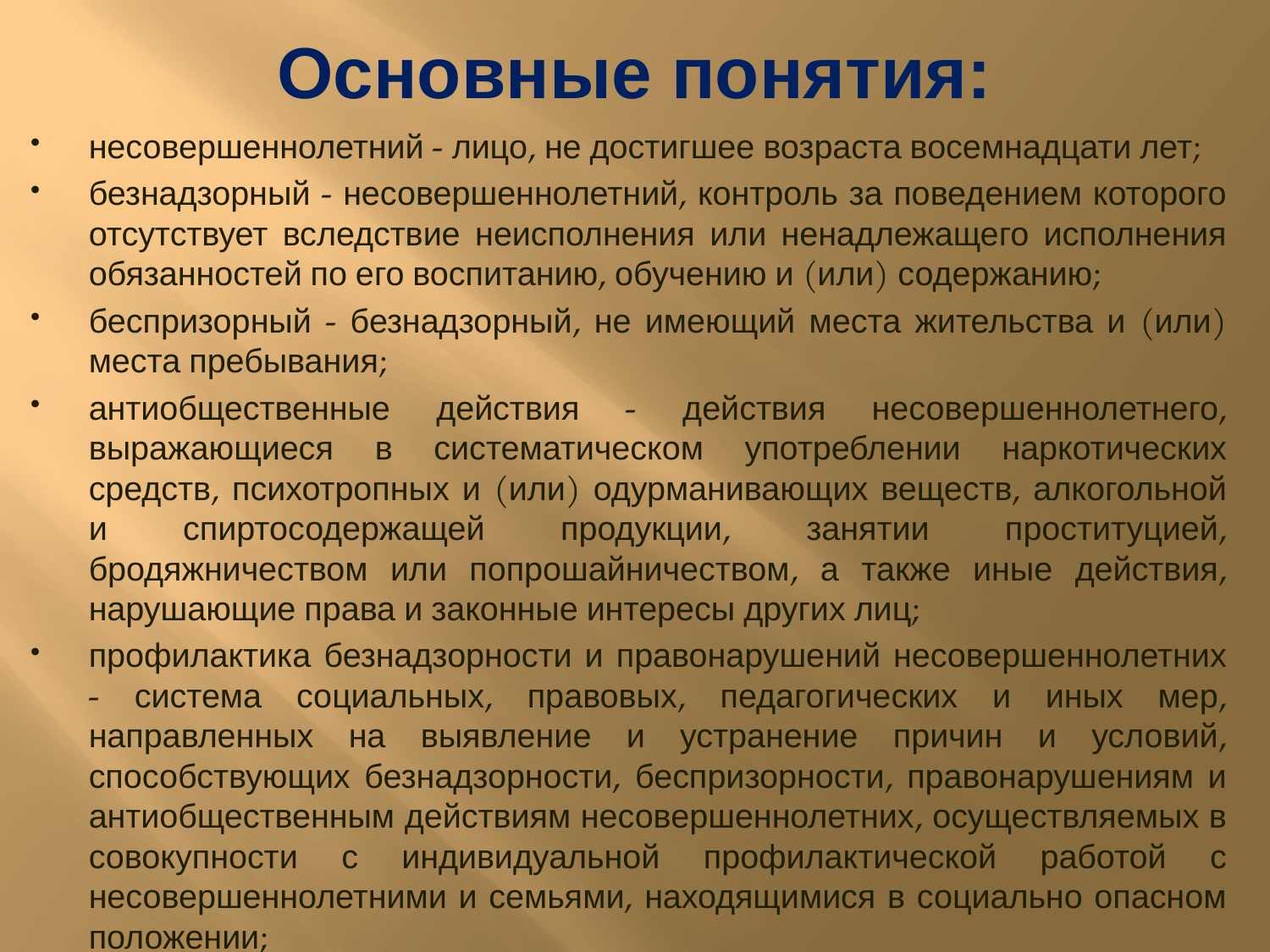

# Основные понятия:
несовершеннолетний - лицо, не достигшее возраста восемнадцати лет;
безнадзорный - несовершеннолетний, контроль за поведением которого отсутствует вследствие неисполнения или ненадлежащего исполнения обязанностей по его воспитанию, обучению и (или) содержанию;
беспризорный - безнадзорный, не имеющий места жительства и (или) места пребывания;
антиобщественные действия - действия несовершеннолетнего, выражающиеся в систематическом употреблении наркотических средств, психотропных и (или) одурманивающих веществ, алкогольной и спиртосодержащей продукции, занятии проституцией, бродяжничеством или попрошайничеством, а также иные действия, нарушающие права и законные интересы других лиц;
профилактика безнадзорности и правонарушений несовершеннолетних - система социальных, правовых, педагогических и иных мер, направленных на выявление и устранение причин и условий, способствующих безнадзорности, беспризорности, правонарушениям и антиобщественным действиям несовершеннолетних, осуществляемых в совокупности с индивидуальной профилактической работой с несовершеннолетними и семьями, находящимися в социально опасном положении;